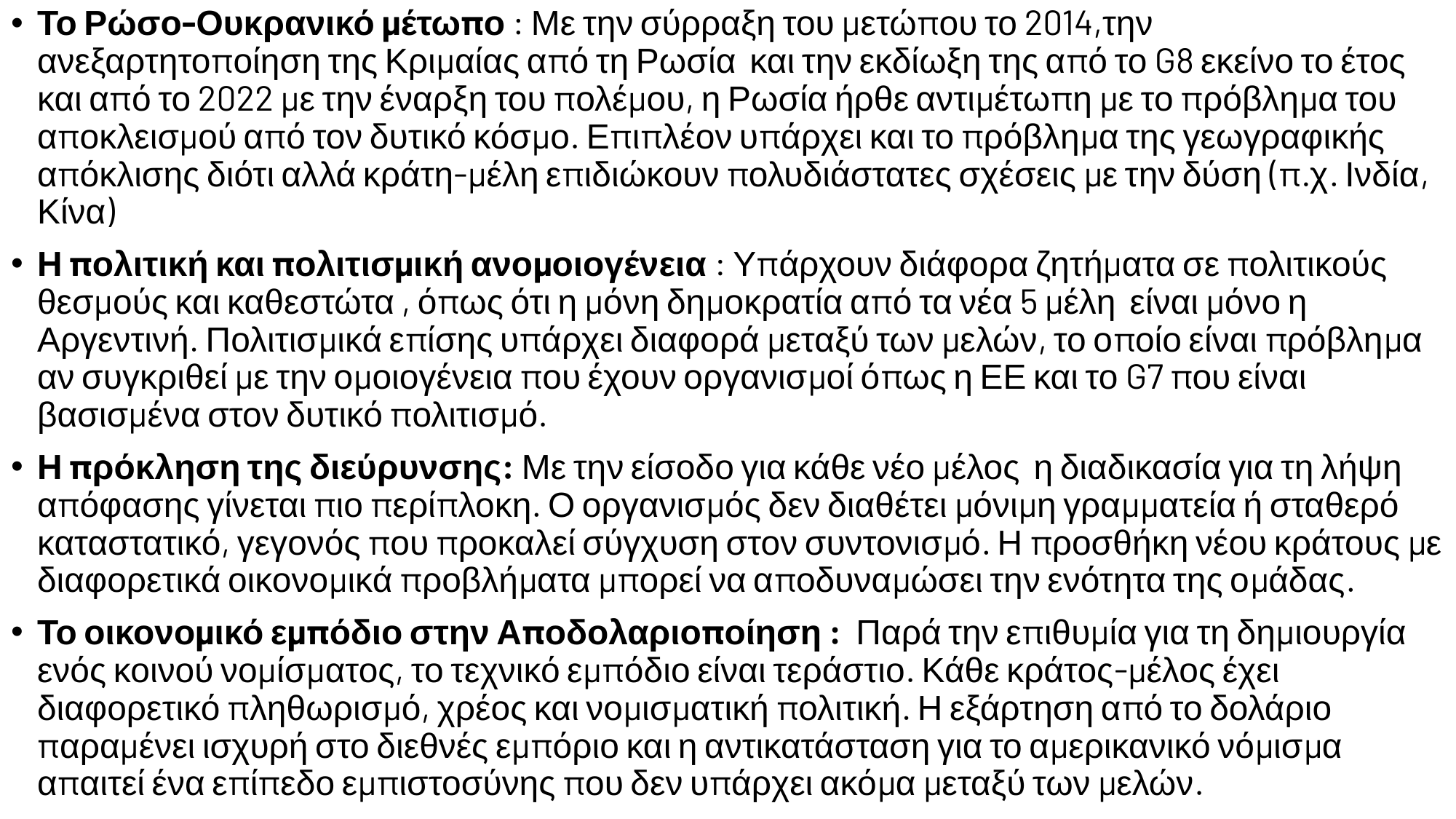

Το Ρώσο-Ουκρανικό μέτωπο : Με την σύρραξη του μετώπου το 2014,την ανεξαρτητοποίηση της Κριμαίας από τη Ρωσία  και την εκδίωξη της από το G8 εκείνο το έτος και από το 2022 με την έναρξη του πολέμου, η Ρωσία ήρθε αντιμέτωπη με το πρόβλημα του αποκλεισμού από τον δυτικό κόσμο. Επιπλέον υπάρχει και το πρόβλημα της γεωγραφικής απόκλισης διότι αλλά κράτη-μέλη επιδιώκουν πολυδιάστατες σχέσεις με την δύση (π.χ. Ινδία, Κίνα)
Η πολιτική και πολιτισμική ανομοιογένεια : Υπάρχουν διάφορα ζητήματα σε πολιτικούς θεσμούς και καθεστώτα , όπως ότι η μόνη δημοκρατία από τα νέα 5 μέλη  είναι μόνο η Αργεντινή. Πολιτισμικά επίσης υπάρχει διαφορά μεταξύ των μελών, το οποίο είναι πρόβλημα αν συγκριθεί με την ομοιογένεια που έχουν οργανισμοί όπως η ΕΕ και το G7 που είναι βασισμένα στον δυτικό πολιτισμό.
Η πρόκληση της διεύρυνσης:​ Με την είσοδο για κάθε νέο μέλος  η διαδικασία για τη λήψη απόφασης γίνεται πιο περίπλοκη. Ο οργανισμός δεν διαθέτει μόνιμη γραμματεία ή σταθερό καταστατικό, γεγονός που προκαλεί σύγχυση στον συντονισμό. Η προσθήκη νέου κράτους με διαφορετικά οικονομικά προβλήματα μπορεί να αποδυναμώσει την ενότητα της ομάδας.
​Το οικονομικό εμπόδιο στην Αποδολαριοποίηση :  Παρά την επιθυμία για τη δημιουργία ενός κοινού νομίσματος, το τεχνικό εμπόδιο είναι τεράστιο. Κάθε κράτος-μέλος έχει διαφορετικό πληθωρισμό, χρέος και νομισματική πολιτική. Η εξάρτηση από το δολάριο παραμένει ισχυρή στο διεθνές εμπόριο και η αντικατάσταση για το αμερικανικό νόμισμα απαιτεί ένα επίπεδο εμπιστοσύνης που δεν υπάρχει ακόμα μεταξύ των μελών.